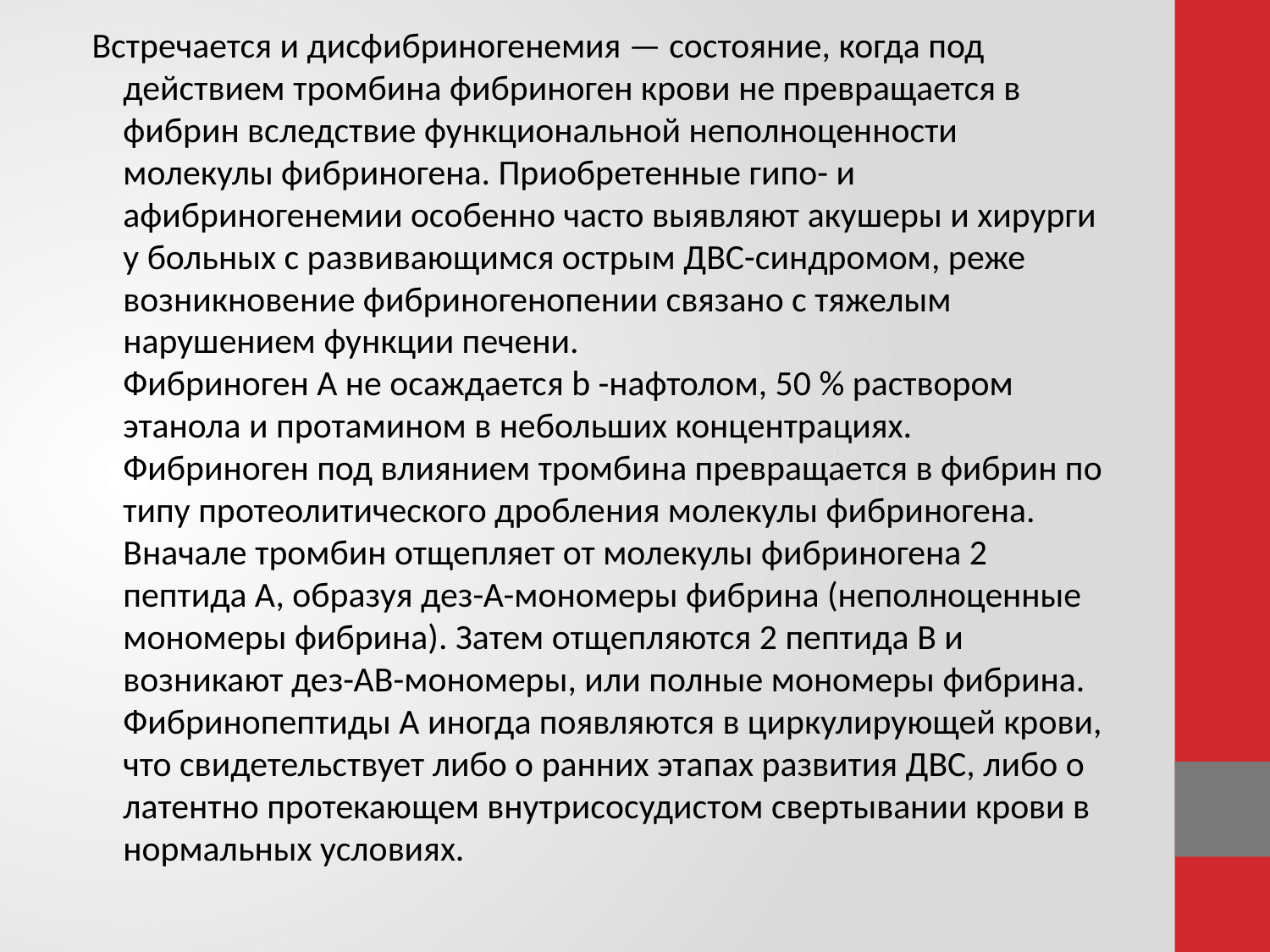

Встречается и дисфибриногенемия — состояние, когда под действием тромбина фибриноген крови не превращается в фибрин вследствие функциональной неполноценности молекулы фибриногена. Приобретенные гипо- и афибриногенемии особенно часто выявляют акушеры и хирурги у больных с развивающимся острым ДВС-синдромом, реже возникновение фибриногенопении связано с тяжелым нарушением функции печени.
Фибриноген А не осаждается b -нафтолом, 50 % раствором этанола и протамином в небольших концентрациях.
Фибриноген под влиянием тромбина превращается в фибрин по типу протеолитического дробления молекулы фибриногена. Вначале тромбин отщепляет от молекулы фибриногена 2 пептида А, образуя дез-А-мономеры фибрина (неполноценные мономеры фибрина). Затем отщепляются 2 пептида В и возникают дез-АВ-мономеры, или полные мономеры фибрина.
Фибринопептиды А иногда появляются в циркулирующей крови, что свидетельствует либо о ранних этапах развития ДВС, либо о латентно протекающем внутрисосудистом свертывании крови в нормальных условиях.